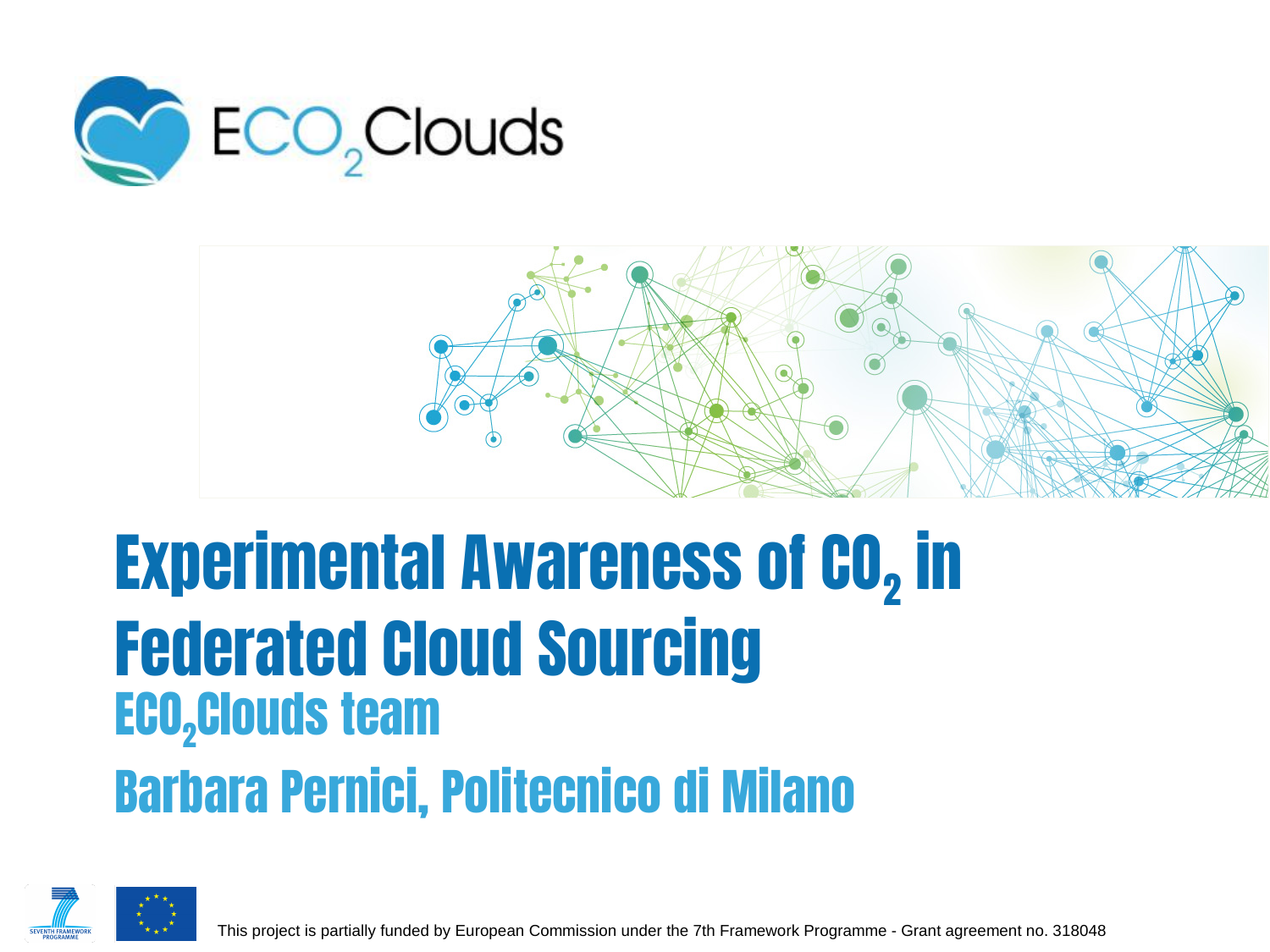

Experimental Awareness of CO2 in Federated Cloud Sourcing
ECO2Clouds team
Barbara Pernici, Politecnico di Milano